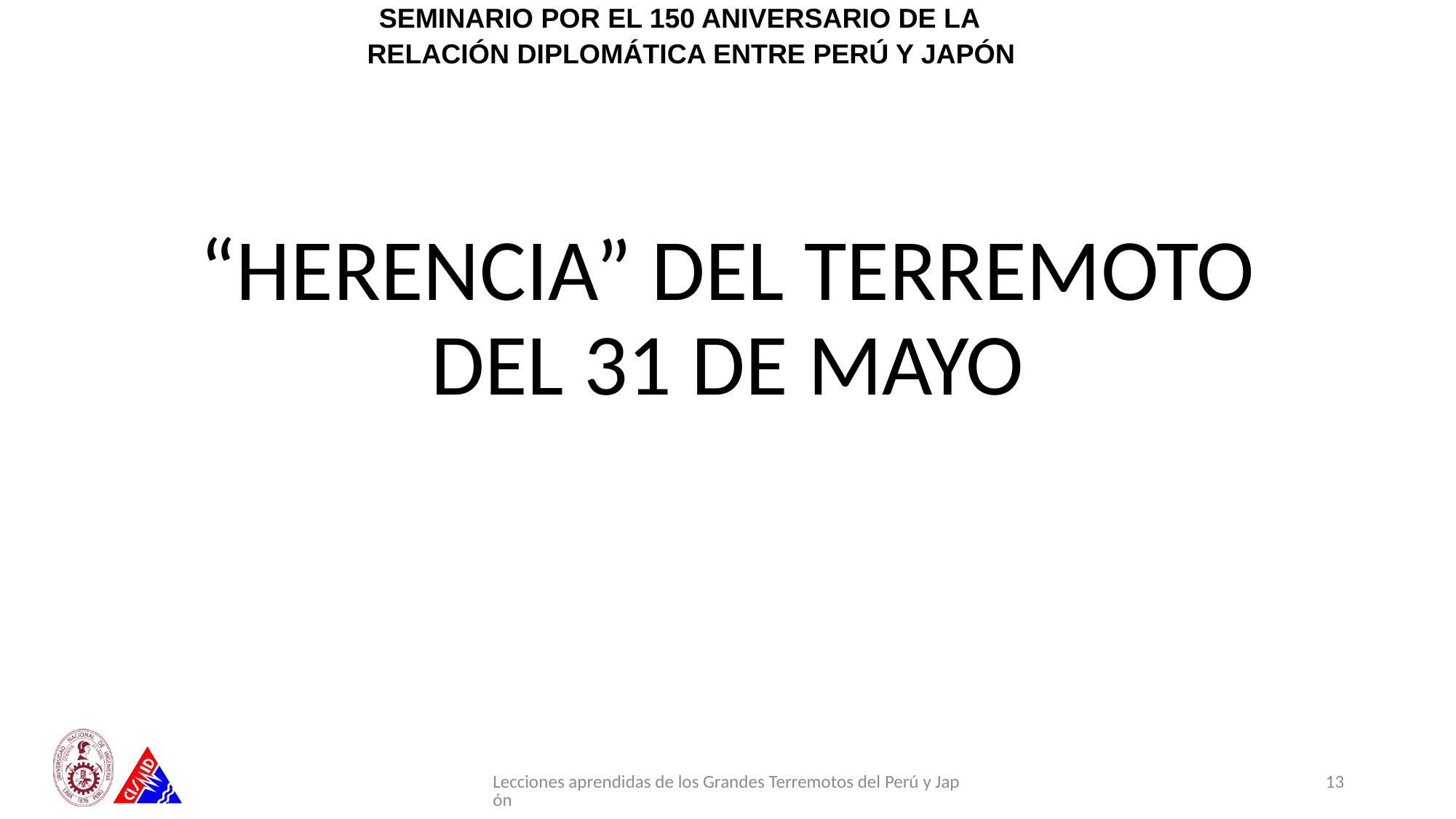

# “HERENCIA” DEL TERREMOTO DEL 31 DE MAYO

Lecciones aprendidas de los Grandes Terremotos del Perú y Japón
13